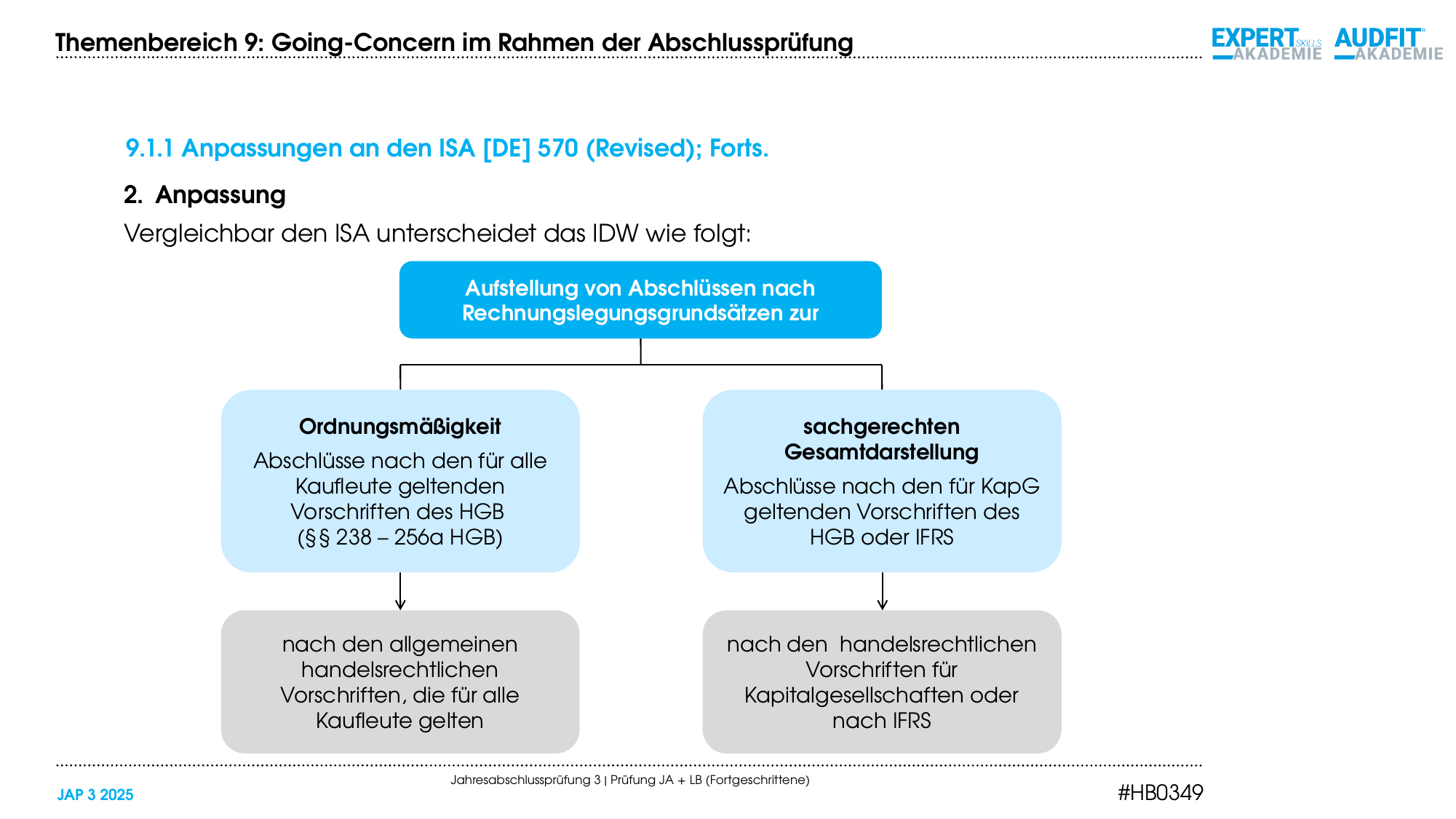

Themenbereich 9: Going-Concern im Rahmen der Abschlussprüfung
9.1.1 Anpassungen an den ISA [DE] 570 (Revised); Forts.
Anpassung
Vergleichbar den ISA unterscheidet das IDW wie folgt:
Aufstellung von Abschlüssen nach Rechnungslegungsgrundsätzen zur
Ordnungsmäßigkeit
Abschlüsse nach den für alle Kaufleute geltenden Vorschriften des HGB
(§§ 238 – 256a HGB)
sachgerechten Gesamtdarstellung
Abschlüsse nach den für KapG geltenden Vorschriften des HGB oder IFRS
nach den allgemeinen handelsrechtlichen Vorschriften, die für alle Kaufleute gelten
nach den  handelsrechtlichen Vorschriften für Kapitalgesellschaften oder nach IFRS